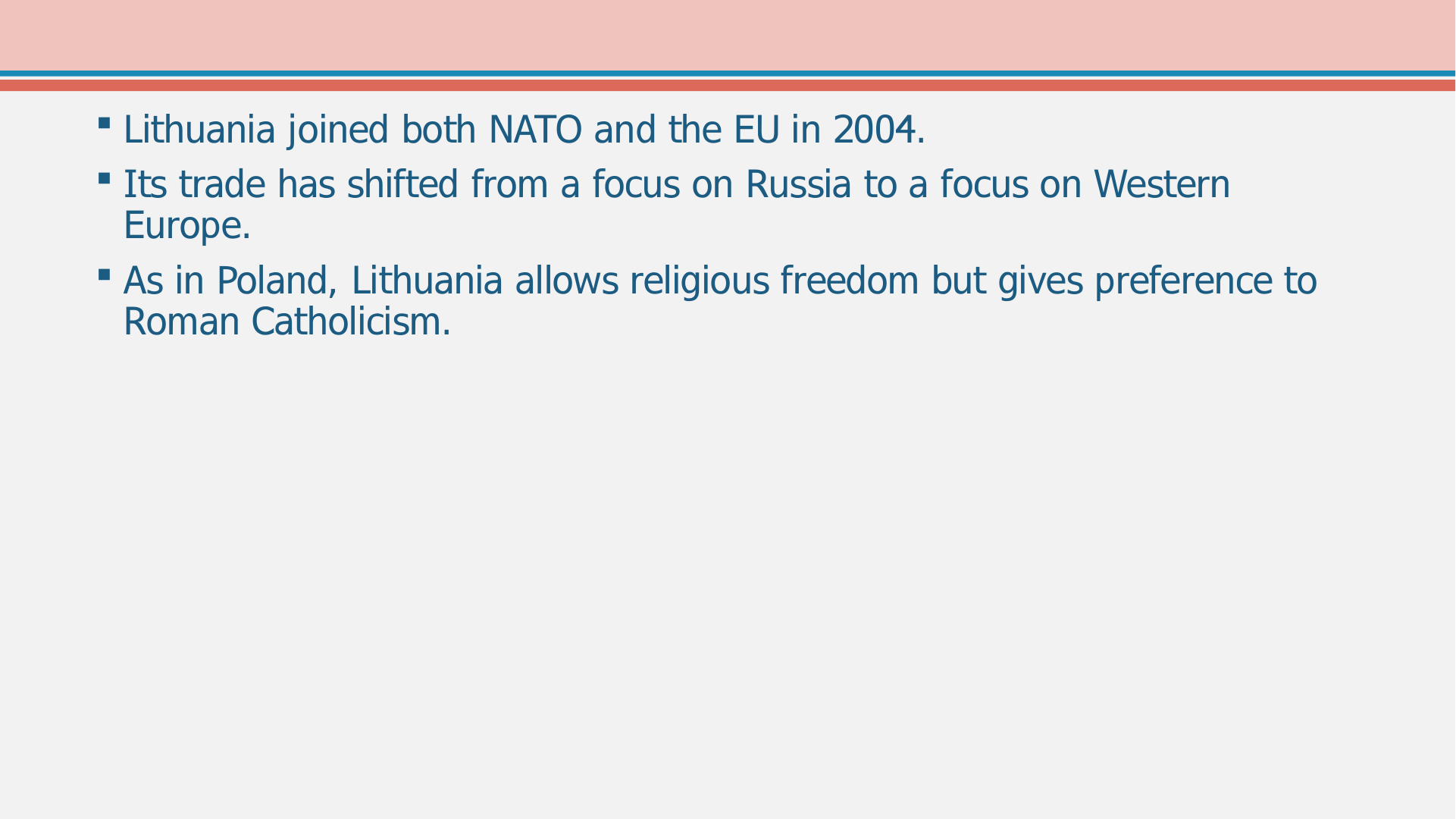

Lithuania joined both NATO and the EU in 2004.
Its trade has shifted from a focus on Russia to a focus on Western Europe.
As in Poland, Lithuania allows religious freedom but gives preference to Roman Catholicism.